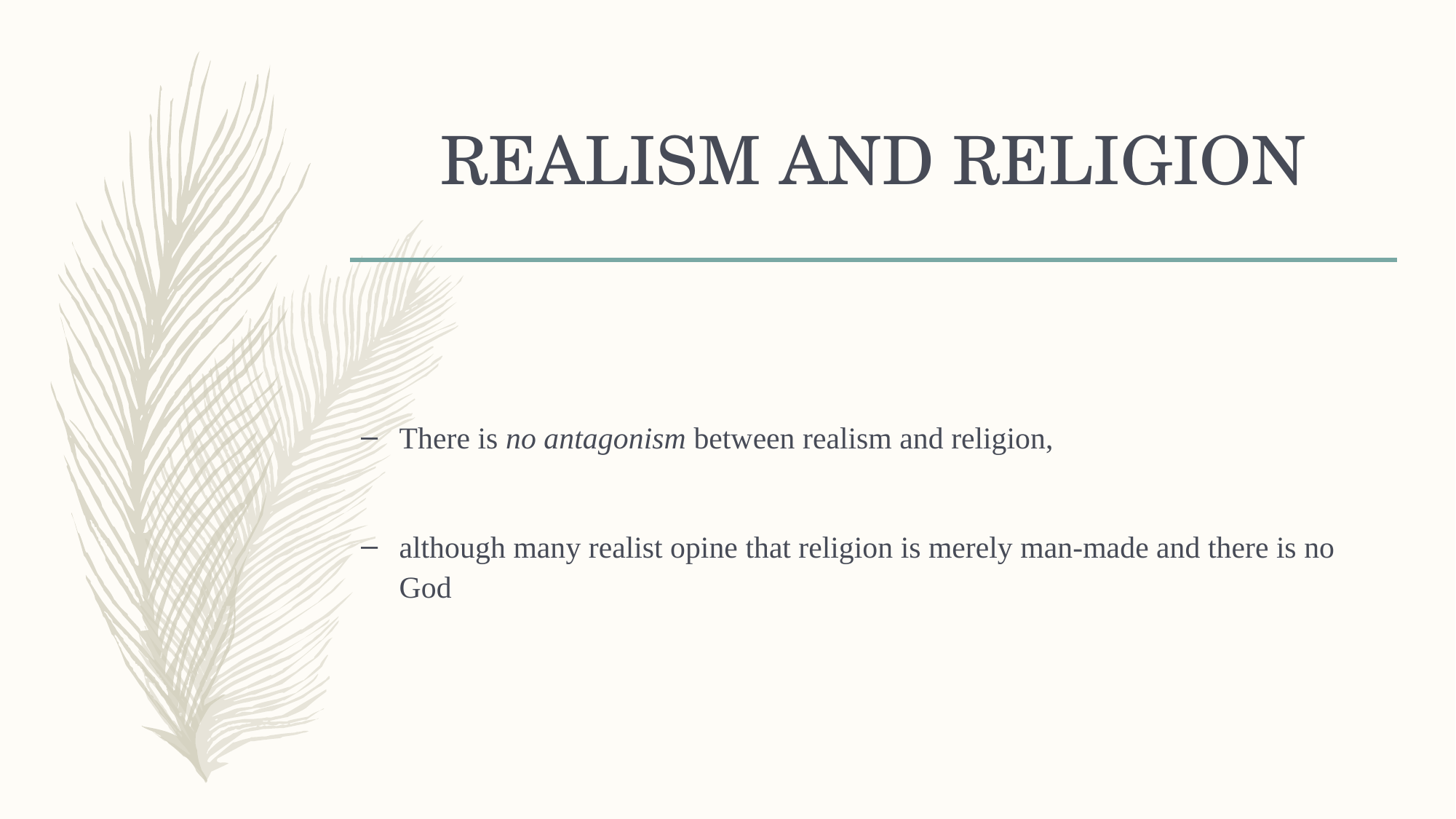

# REALISM AND RELIGION
There is no antagonism between realism and religion,

although many realist opine that religion is merely man-made and there is no God